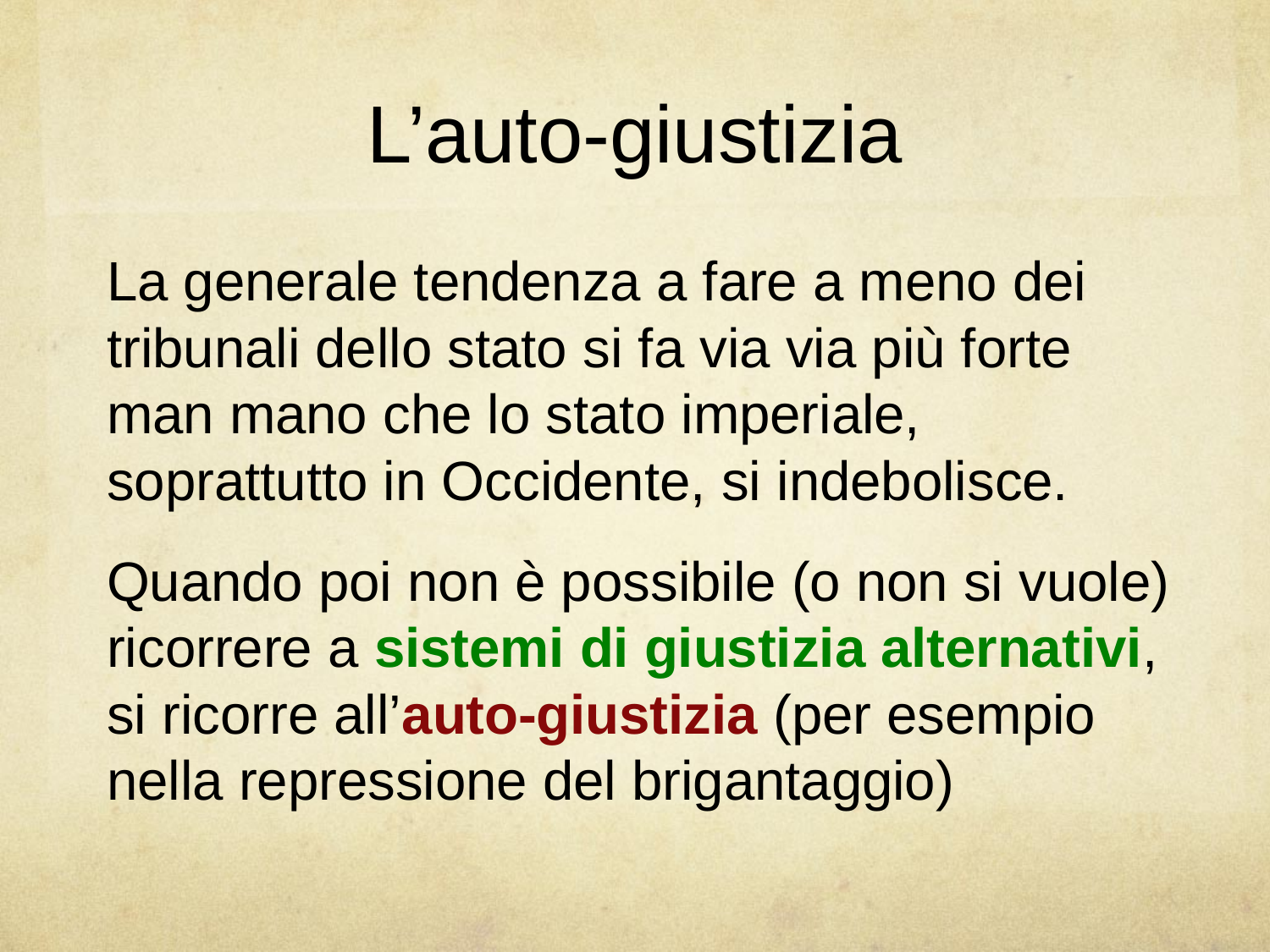

# L’auto-giustizia
La generale tendenza a fare a meno dei tribunali dello stato si fa via via più forte man mano che lo stato imperiale, soprattutto in Occidente, si indebolisce.
Quando poi non è possibile (o non si vuole) ricorrere a sistemi di giustizia alternativi, si ricorre all’auto-giustizia (per esempio nella repressione del brigantaggio)